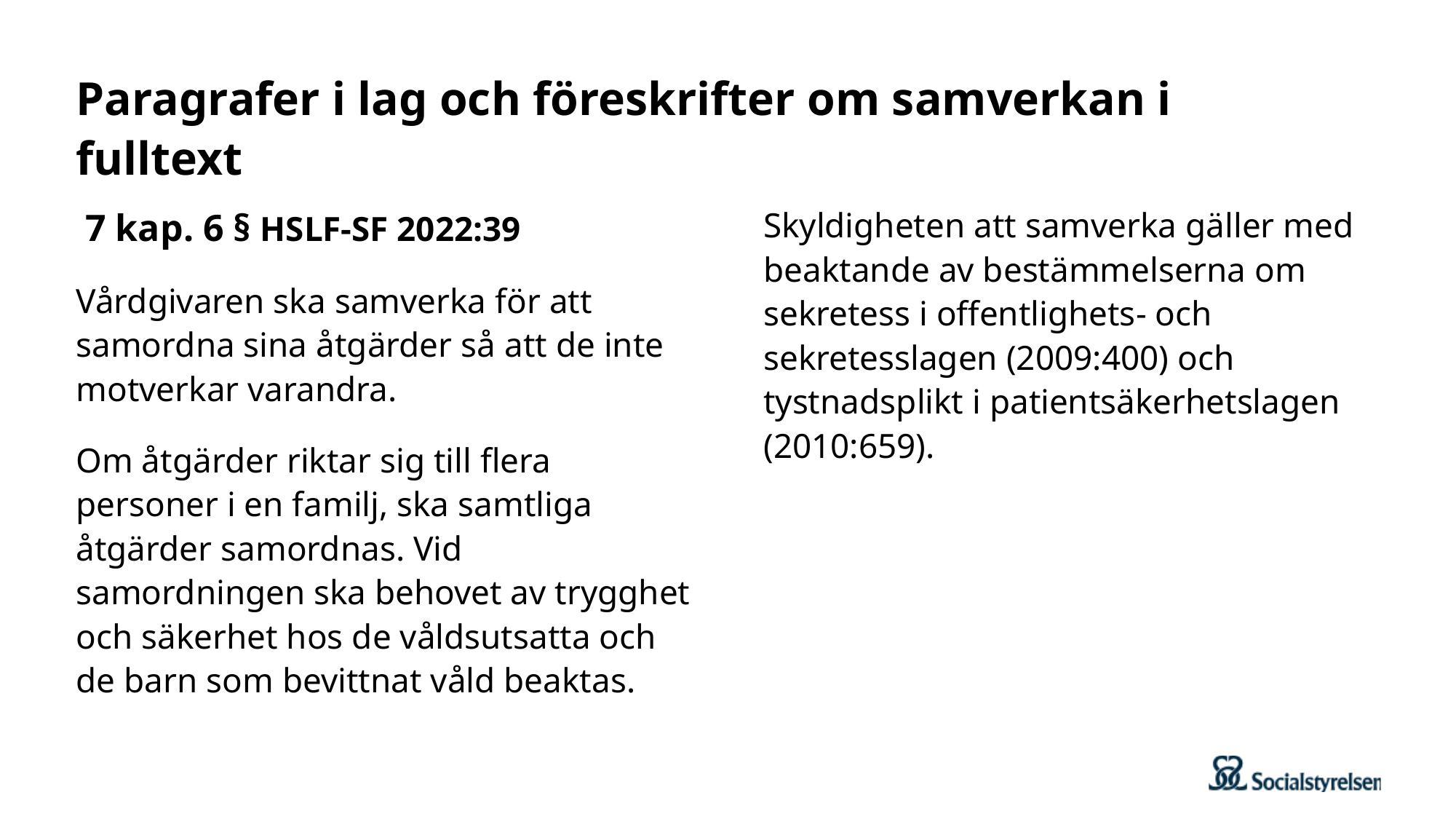

# Paragrafer i lag och föreskrifter om samverkan i fulltext
 7 kap. 6 § HSLF-SF 2022:39
Vårdgivaren ska samverka för att samordna sina åtgärder så att de inte motverkar varandra.
Om åtgärder riktar sig till flera personer i en familj, ska samtliga åtgärder samordnas. Vid samordningen ska behovet av trygghet och säkerhet hos de våldsutsatta och de barn som bevittnat våld beaktas.
Skyldigheten att samverka gäller med beaktande av bestämmelserna om sekretess i offentlighets- och sekretesslagen (2009:400) och tystnadsplikt i patientsäkerhetslagen (2010:659).